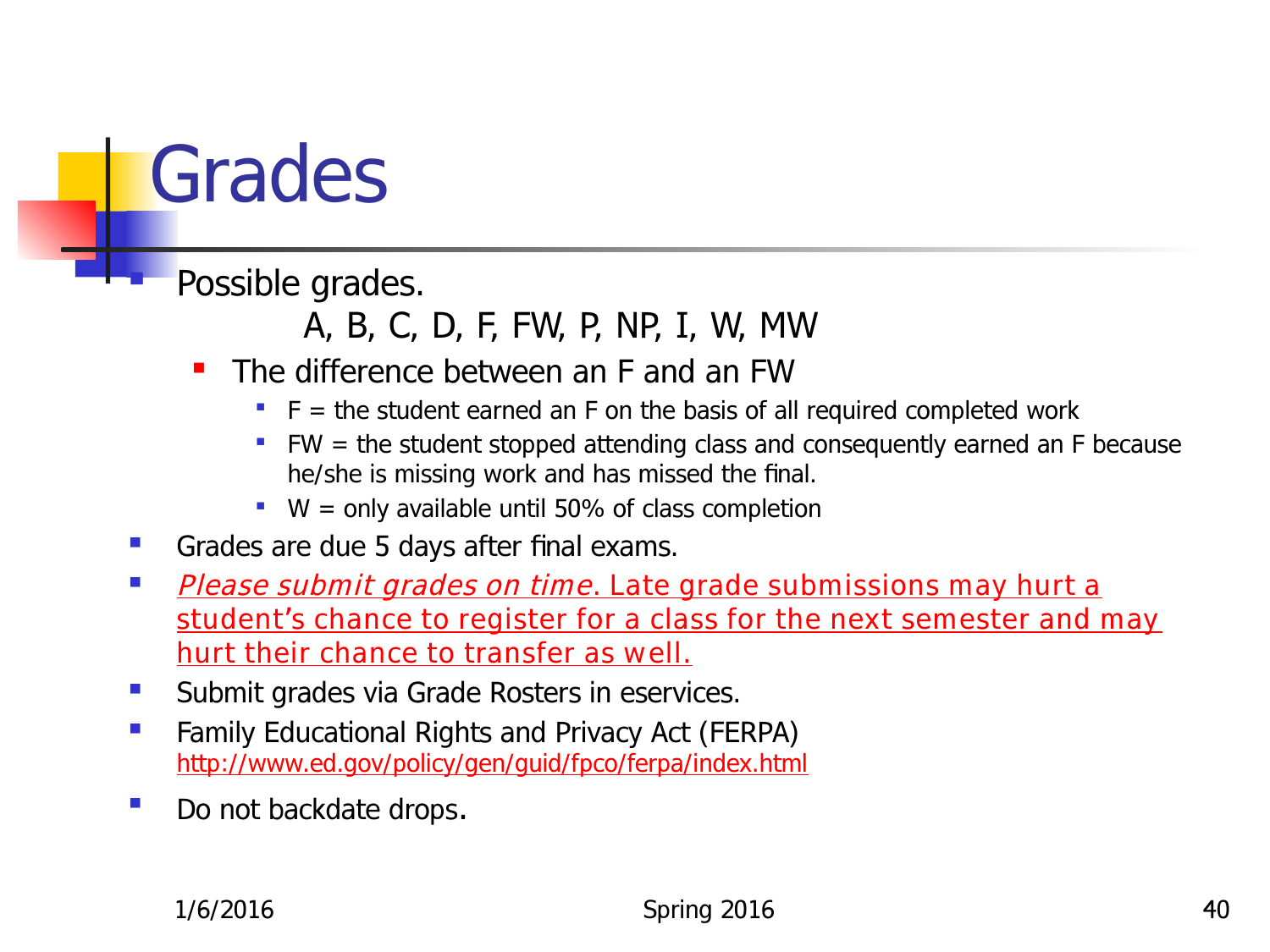

# Grades
Possible grades.
	A, B, C, D, F, FW, P, NP, I, W, MW
The difference between an F and an FW
F = the student earned an F on the basis of all required completed work
FW = the student stopped attending class and consequently earned an F because he/she is missing work and has missed the final.
W = only available until 50% of class completion
Grades are due 5 days after final exams.
Please submit grades on time. Late grade submissions may hurt a student’s chance to register for a class for the next semester and may hurt their chance to transfer as well.
Submit grades via Grade Rosters in eservices.
Family Educational Rights and Privacy Act (FERPA) http://www.ed.gov/policy/gen/guid/fpco/ferpa/index.html
Do not backdate drops.

1/6/2016
Spring 2016
40